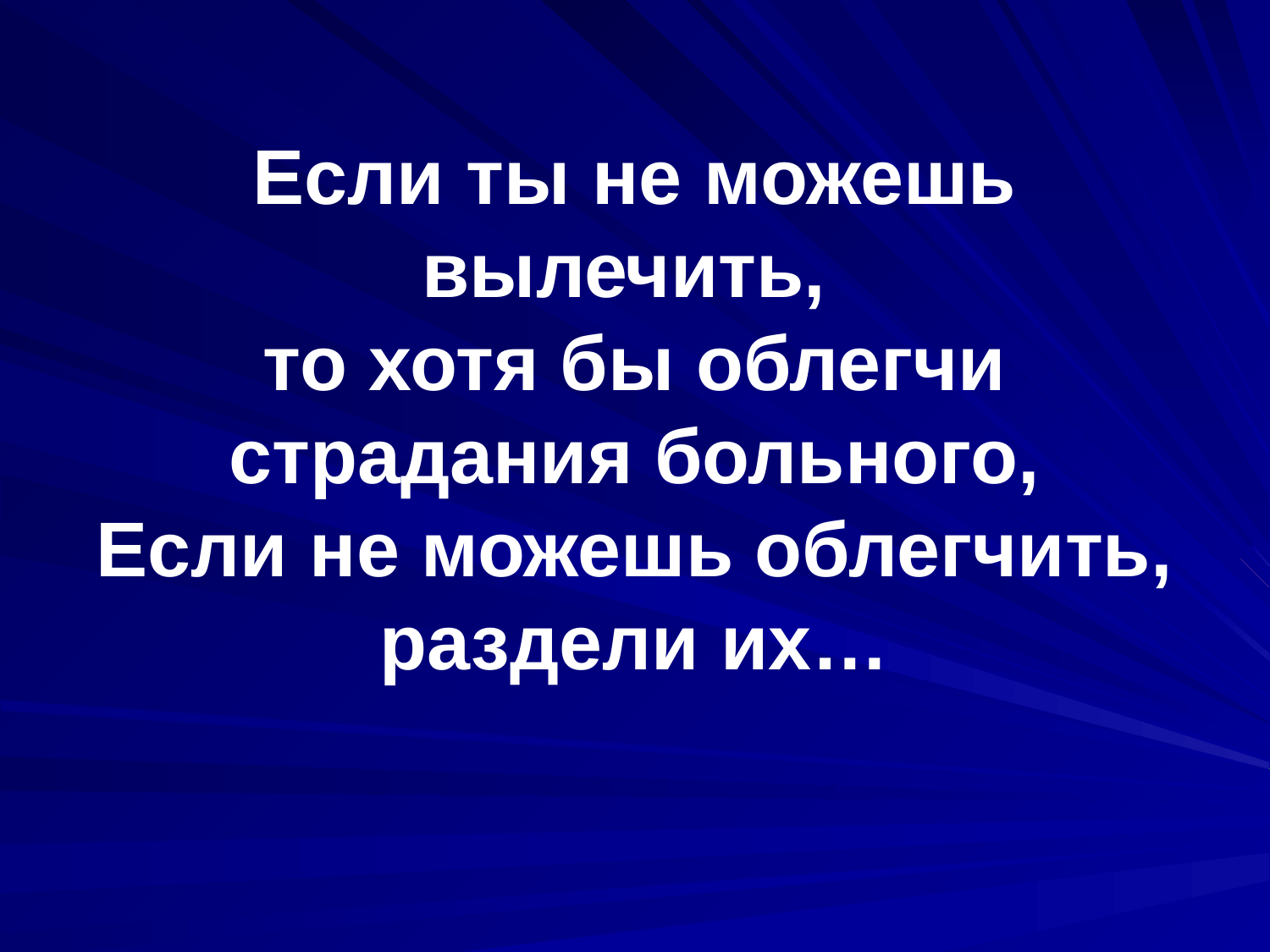

# Если ты не можешь вылечить, то хотя бы облегчи страдания больного, Если не можешь облегчить, раздели их…